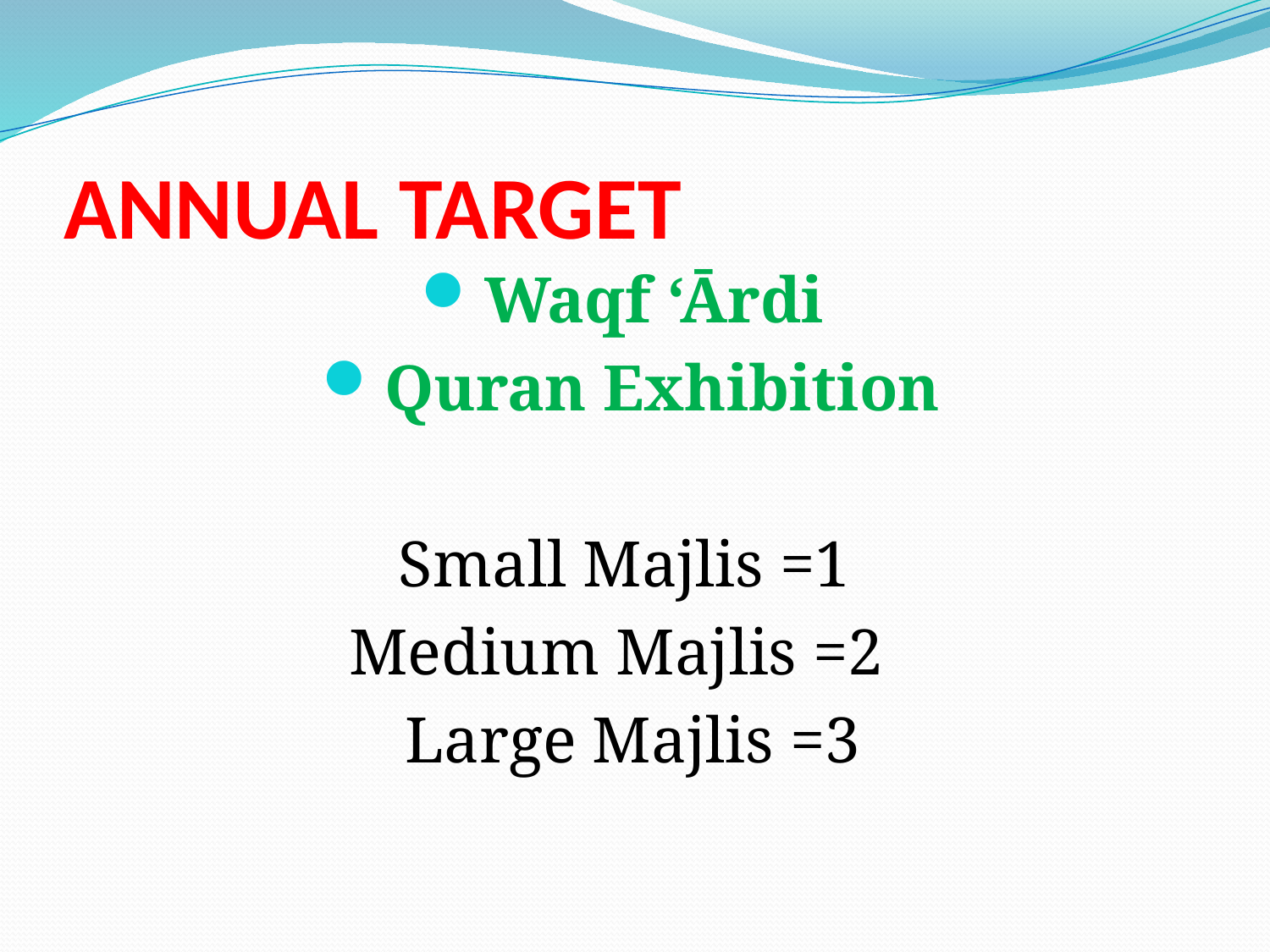

# ANNUAL TARGET
Waqf ‘Ārdi
Quran Exhibition

Small Majlis =1
Medium Majlis =2
Large Majlis =3